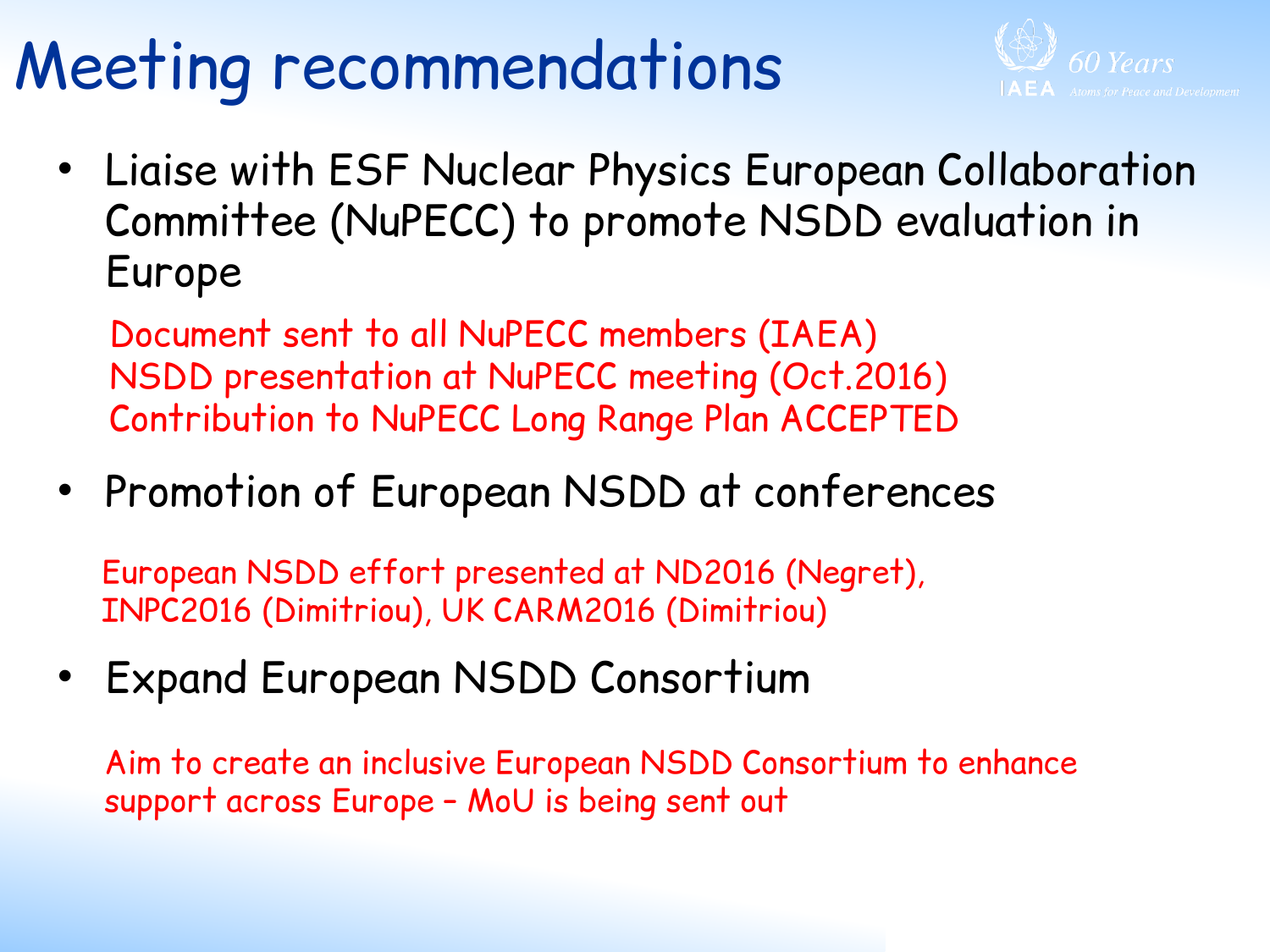

# Meeting recommendations
Liaise with ESF Nuclear Physics European Collaboration Committee (NuPECC) to promote NSDD evaluation in Europe
Promotion of European NSDD at conferences
Expand European NSDD Consortium

Document sent to all NuPECC members (IAEA)
NSDD presentation at NuPECC meeting (Oct.2016)
Contribution to NuPECC Long Range Plan ACCEPTED
European NSDD effort presented at ND2016 (Negret),
INPC2016 (Dimitriou), UK CARM2016 (Dimitriou)
Aim to create an inclusive European NSDD Consortium to enhance
support across Europe – MoU is being sent out